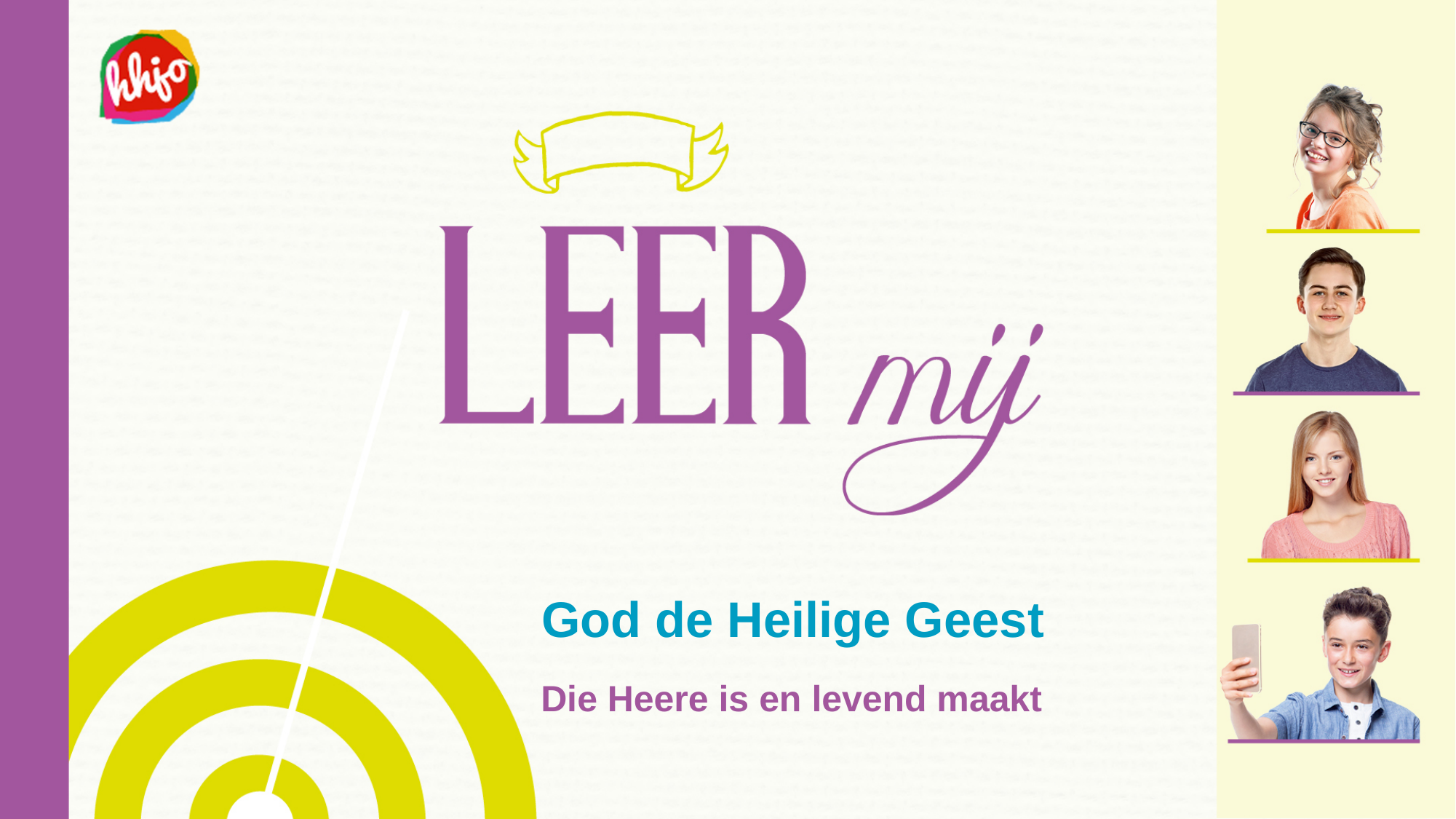

# God de Heilige Geest
Die Heere is en levend maakt